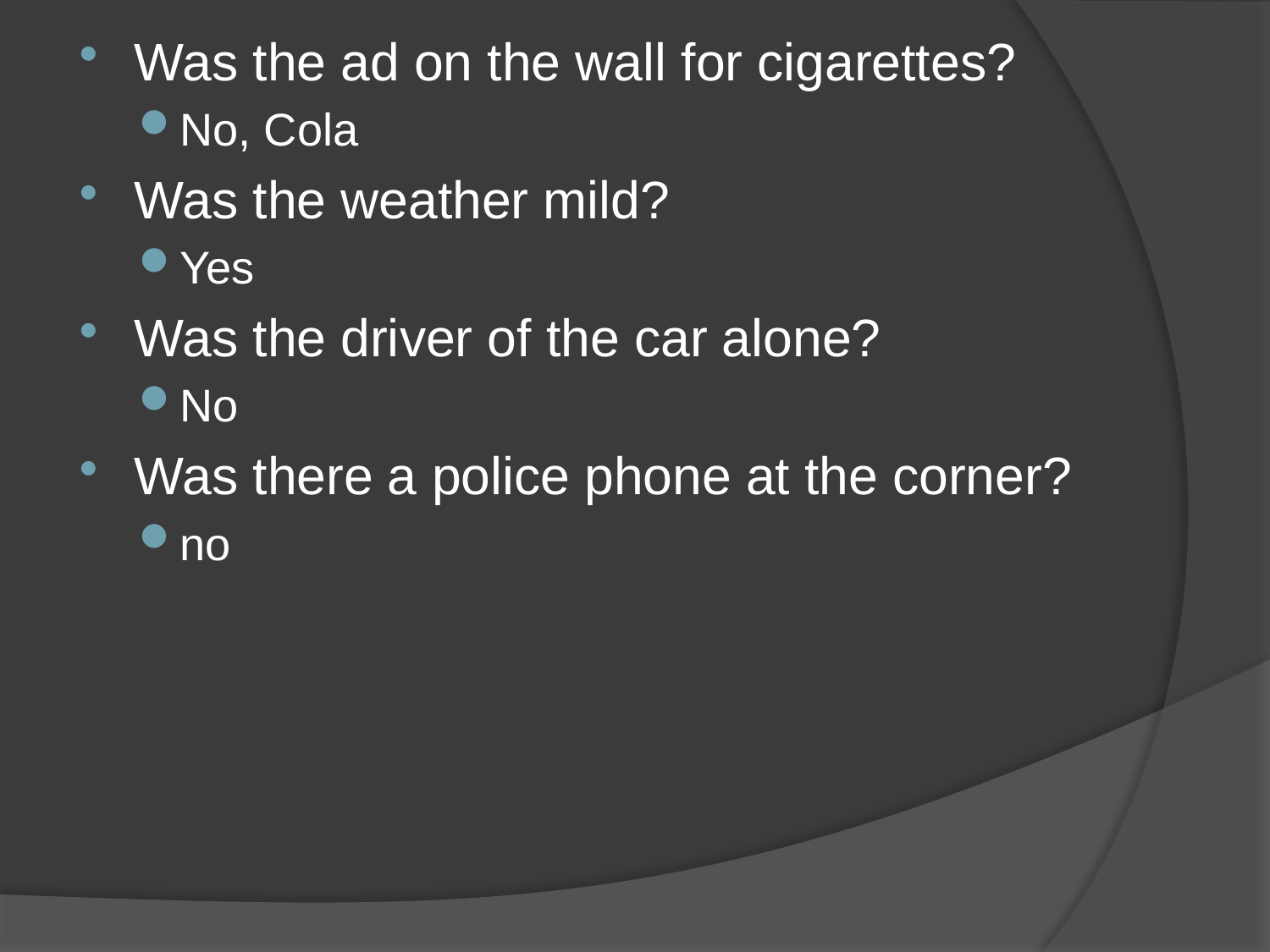

Was the ad on the wall for cigarettes?
No, Cola
Was the weather mild?
Yes
Was the driver of the car alone?
No
Was there a police phone at the corner?
no